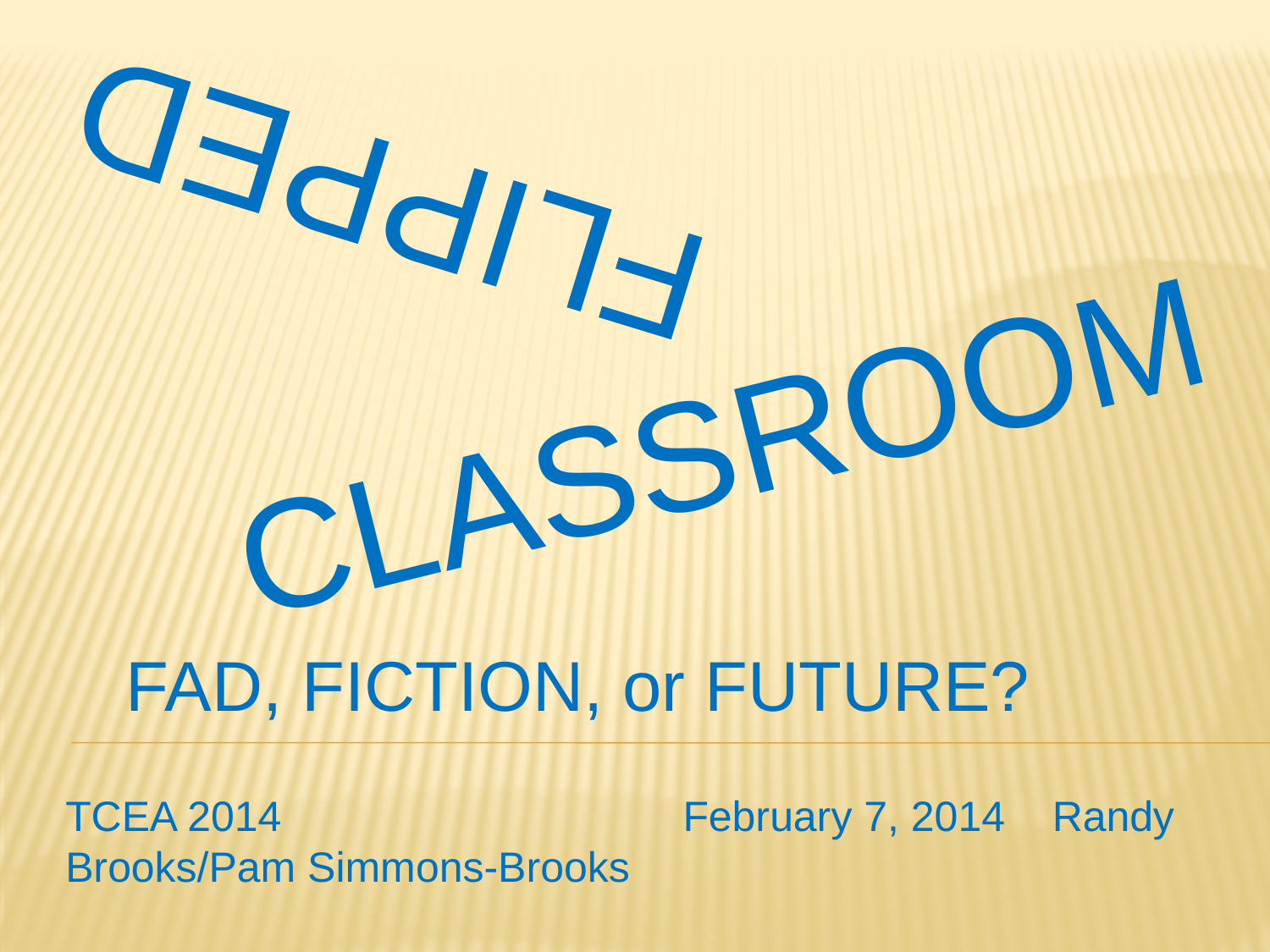

FLIPPED
CLASSROOM
FAD, FICTION, or FUTURE?
TCEA 2014                                  February 7, 2014    Randy Brooks/Pam Simmons-Brooks